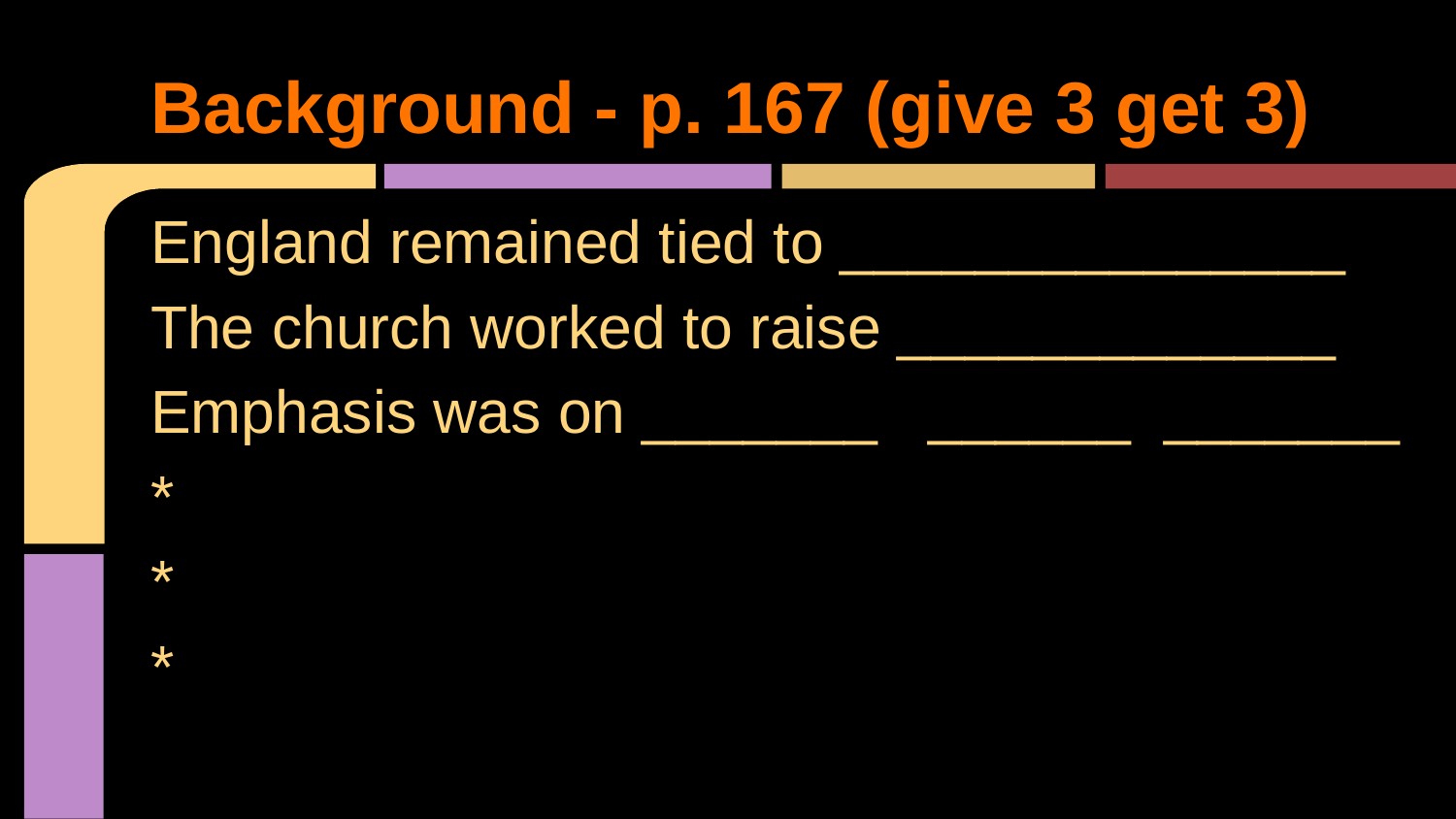

# Background - p. 167 (give 3 get 3)
England remained tied to _______________
The church worked to raise _____________
Emphasis was on _______   ______  _______
*
*
*